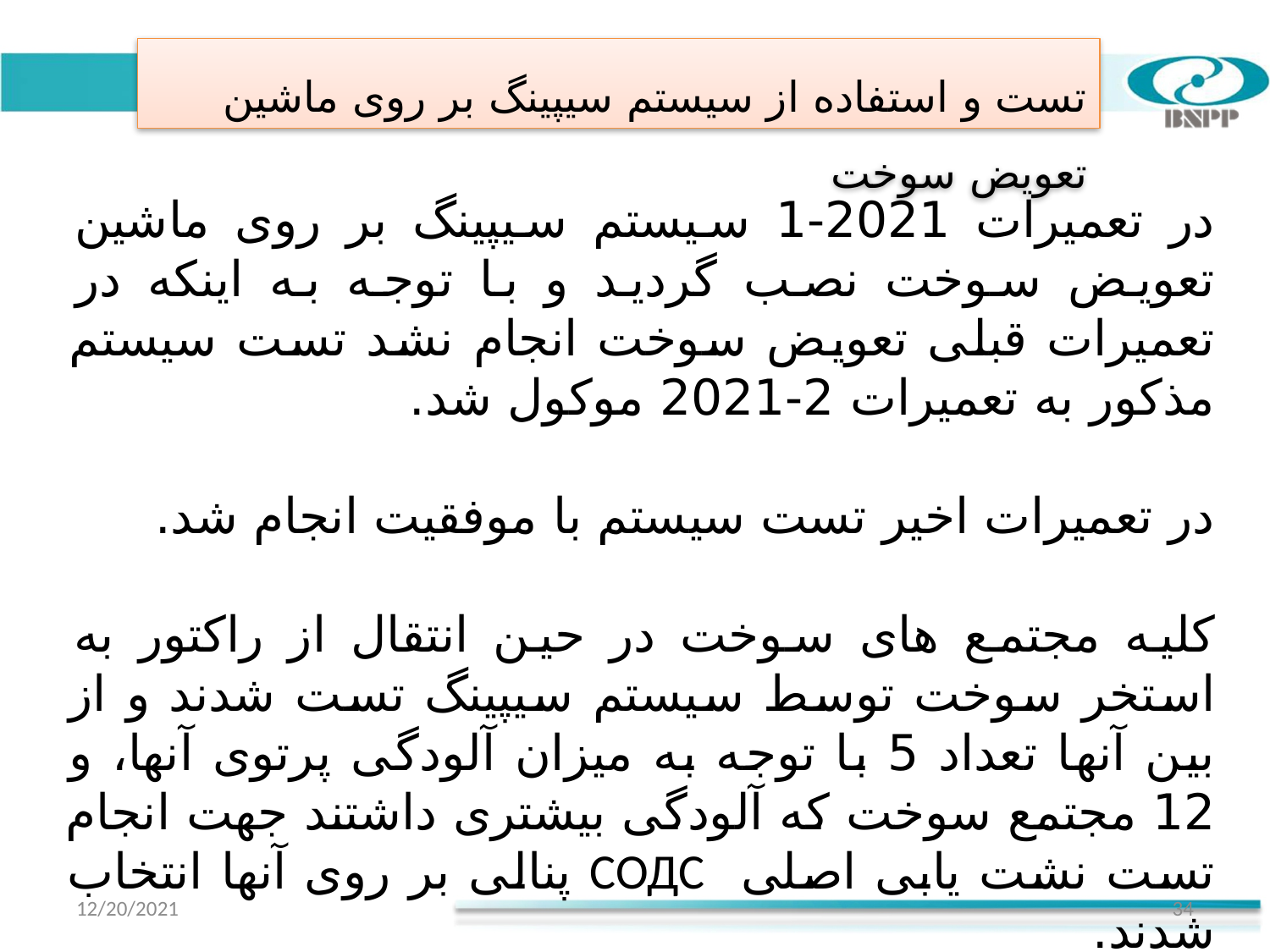

تست و استفاده از سیستم سیپینگ بر روی ماشین تعویض سوخت
در تعمیرات 2021-1 سیستم سیپینگ بر روی ماشین تعویض سوخت نصب گردید و با توجه به اینکه در تعمیرات قبلی تعویض سوخت انجام نشد تست سیستم مذکور به تعمیرات 2-2021 موکول شد.

در تعمیرات اخیر تست سیستم با موفقیت انجام شد.

کلیه مجتمع های سوخت در حین انتقال از راکتور به استخر سوخت توسط سیستم سیپینگ تست شدند و از بین آنها تعداد 5 با توجه به میزان آلودگی پرتوی آنها، و 12 مجتمع سوخت که آلودگی بیشتری داشتند جهت انجام تست نشت یابی اصلی  СОДС پنالی بر روی آنها انتخاب شدند.

12/20/2021
34